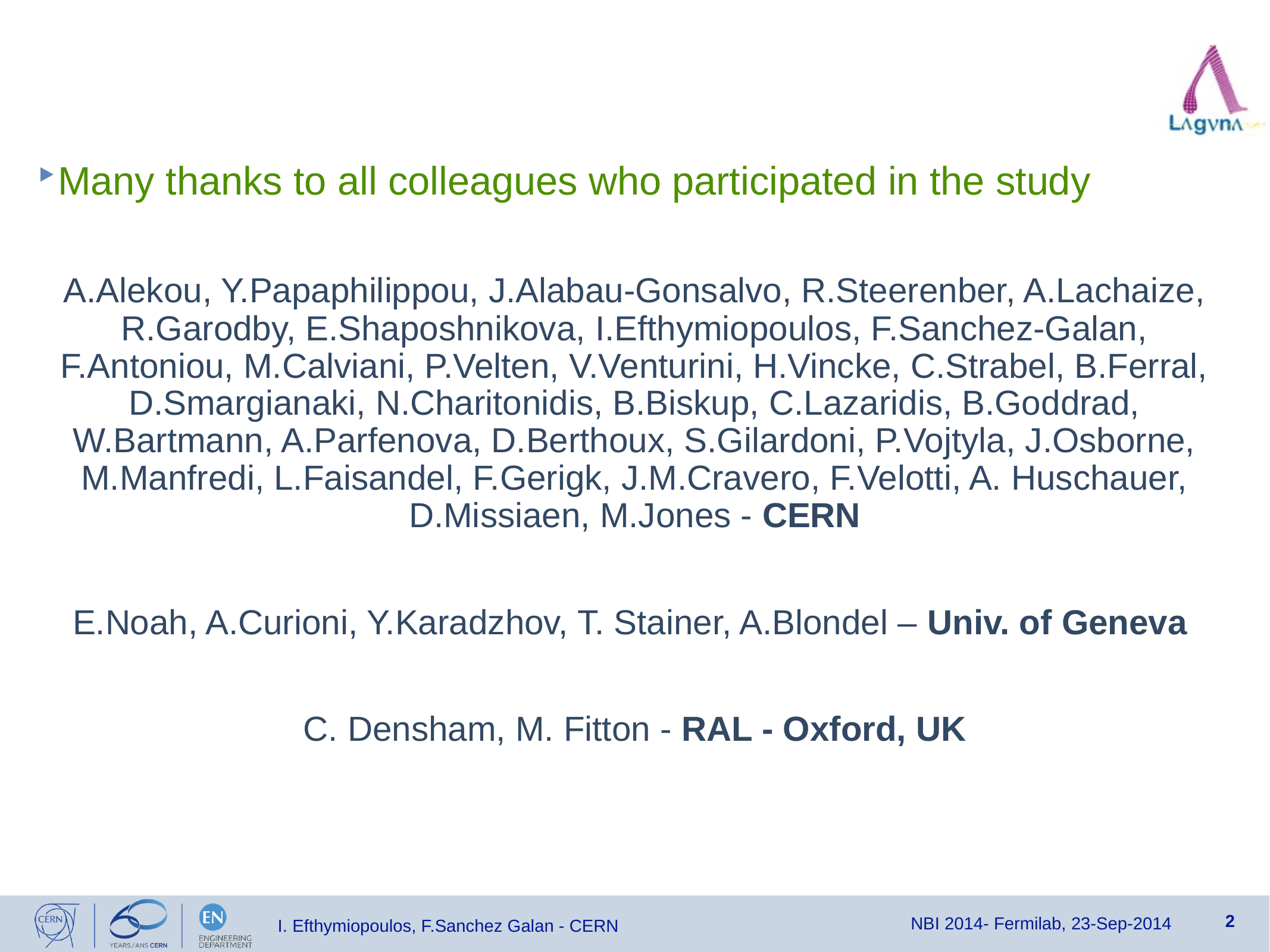

Many thanks to all colleagues who participated in the study

A.Alekou, Y.Papaphilippou, J.Alabau-Gonsalvo, R.Steerenber, A.Lachaize, R.Garodby, E.Shaposhnikova, I.Efthymiopoulos, F.Sanchez-Galan, F.Antoniou, M.Calviani, P.Velten, V.Venturini, H.Vincke, C.Strabel, B.Ferral, D.Smargianaki, N.Charitonidis, B.Biskup, C.Lazaridis, B.Goddrad, W.Bartmann, A.Parfenova, D.Berthoux, S.Gilardoni, P.Vojtyla, J.Osborne, M.Manfredi, L.Faisandel, F.Gerigk, J.M.Cravero, F.Velotti, A. Huschauer, D.Missiaen, M.Jones - CERN

E.Noah, A.Curioni, Y.Karadzhov, T. Stainer, A.Blondel – Univ. of Geneva

C. Densham, M. Fitton - RAL - Oxford, UK

NBI 2014- Fermilab, 23-Sep-2014
I. Efthymiopoulos, F.Sanchez Galan - CERN
2